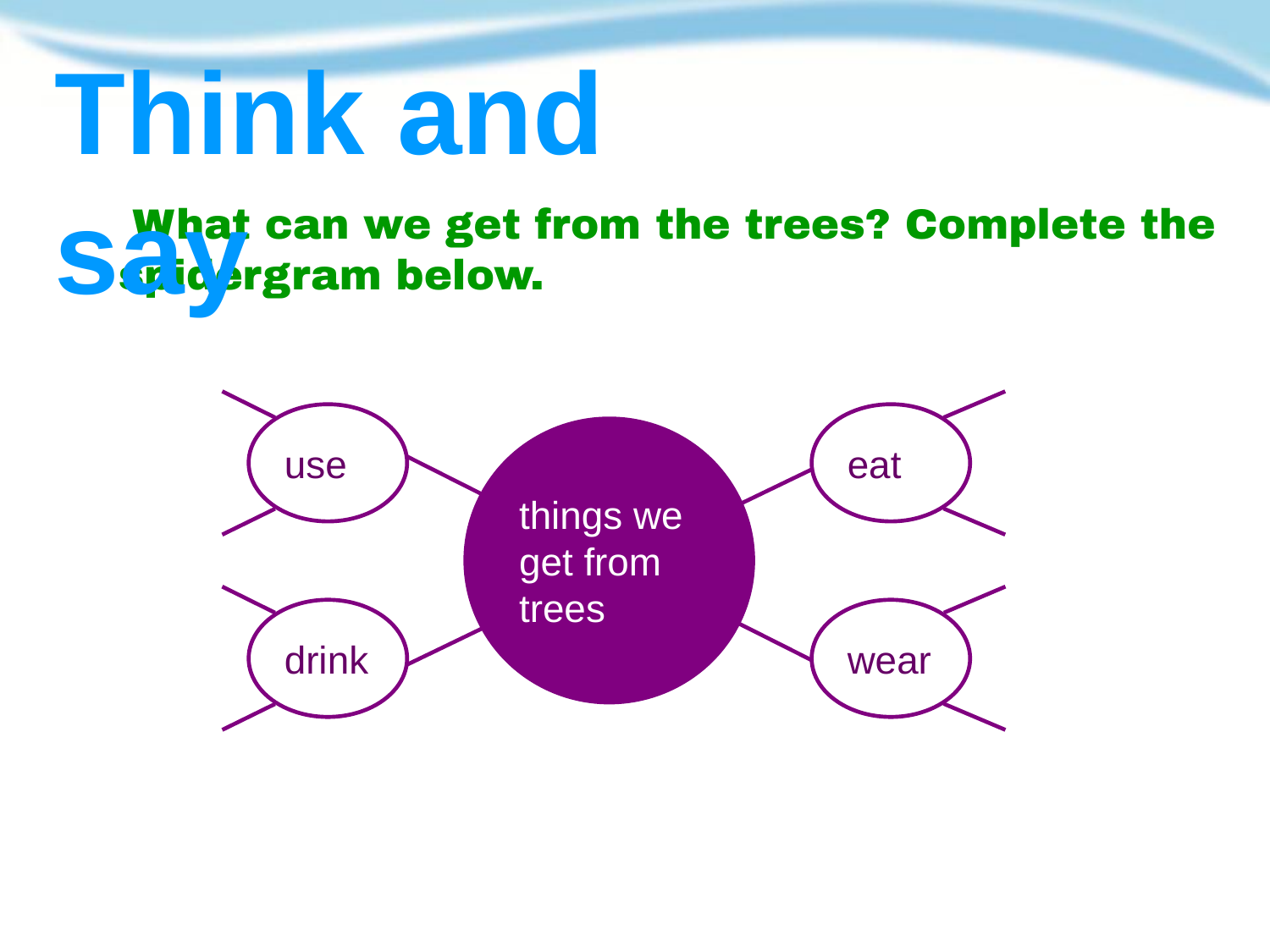

Think and say
 What can we get from the trees? Complete the spidergram below.

use
eat
things we get from trees

drink
wear